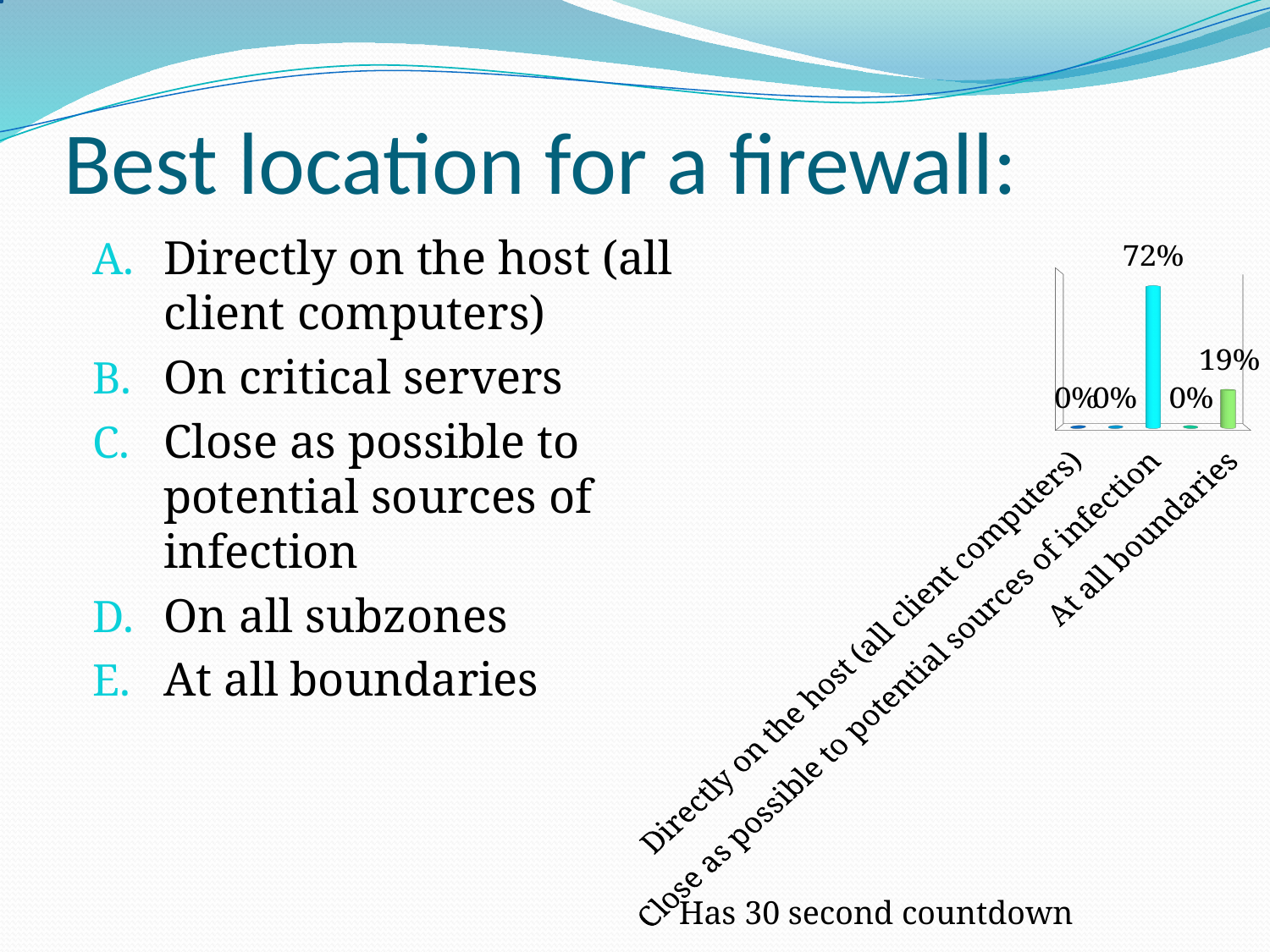

# Best location for a firewall:
Directly on the host (all client computers)
On critical servers
Close as possible to potential sources of infection
On all subzones
At all boundaries

[unsupported chart]

30
Has 30 second countdown